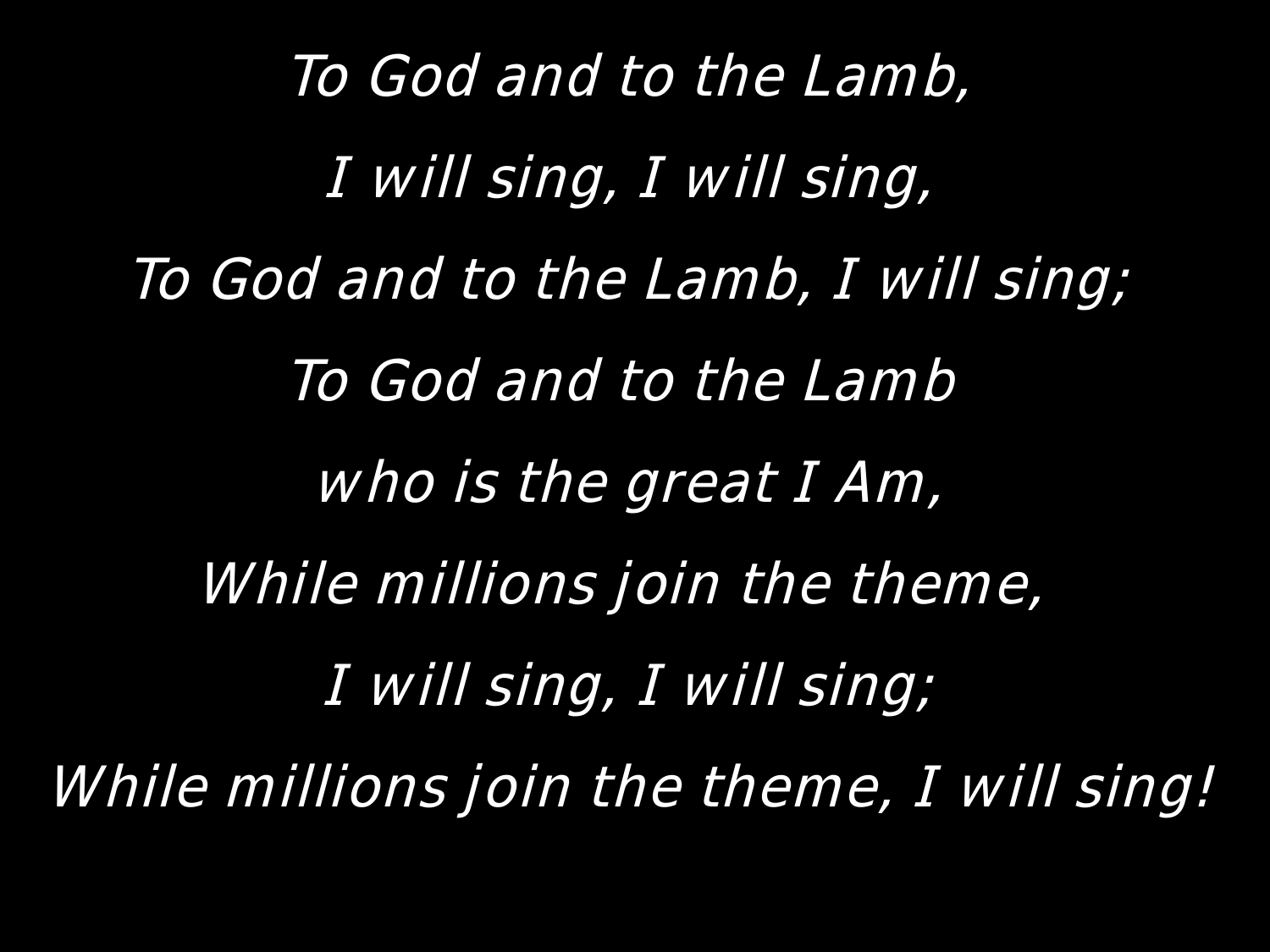

To God and to the Lamb,
I will sing, I will sing,
To God and to the Lamb, I will sing;
To God and to the Lamb
who is the great I Am,
While millions join the theme,
I will sing, I will sing;
While millions join the theme, I will sing!